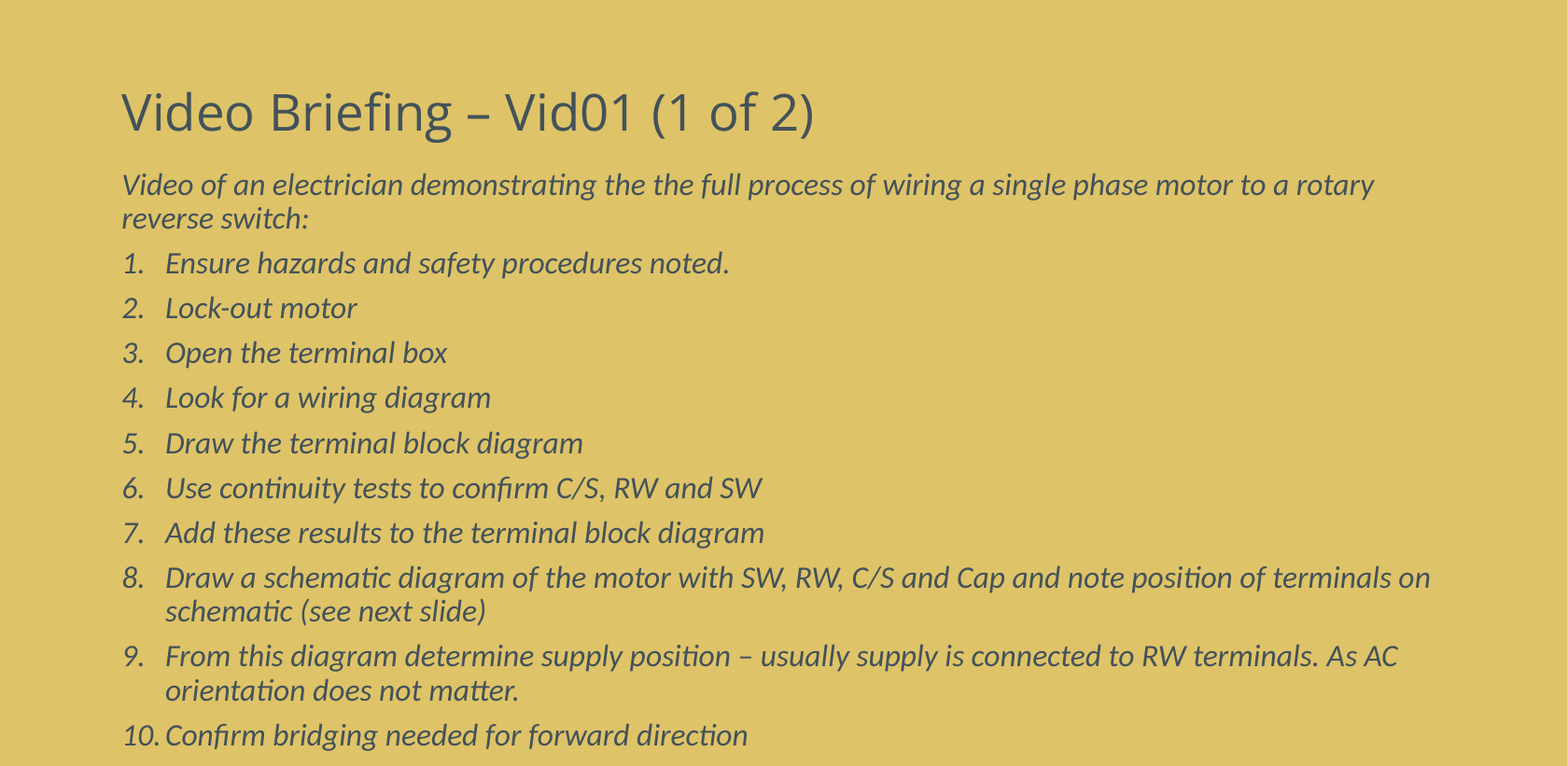

# Video Briefing – Vid01 (1 of 2)
Video of an electrician demonstrating the the full process of wiring a single phase motor to a rotary reverse switch:
Ensure hazards and safety procedures noted.
Lock-out motor
Open the terminal box
Look for a wiring diagram
Draw the terminal block diagram
Use continuity tests to confirm C/S, RW and SW
Add these results to the terminal block diagram
Draw a schematic diagram of the motor with SW, RW, C/S and Cap and note position of terminals on schematic (see next slide)
From this diagram determine supply position – usually supply is connected to RW terminals. As AC orientation does not matter.
Confirm bridging needed for forward direction